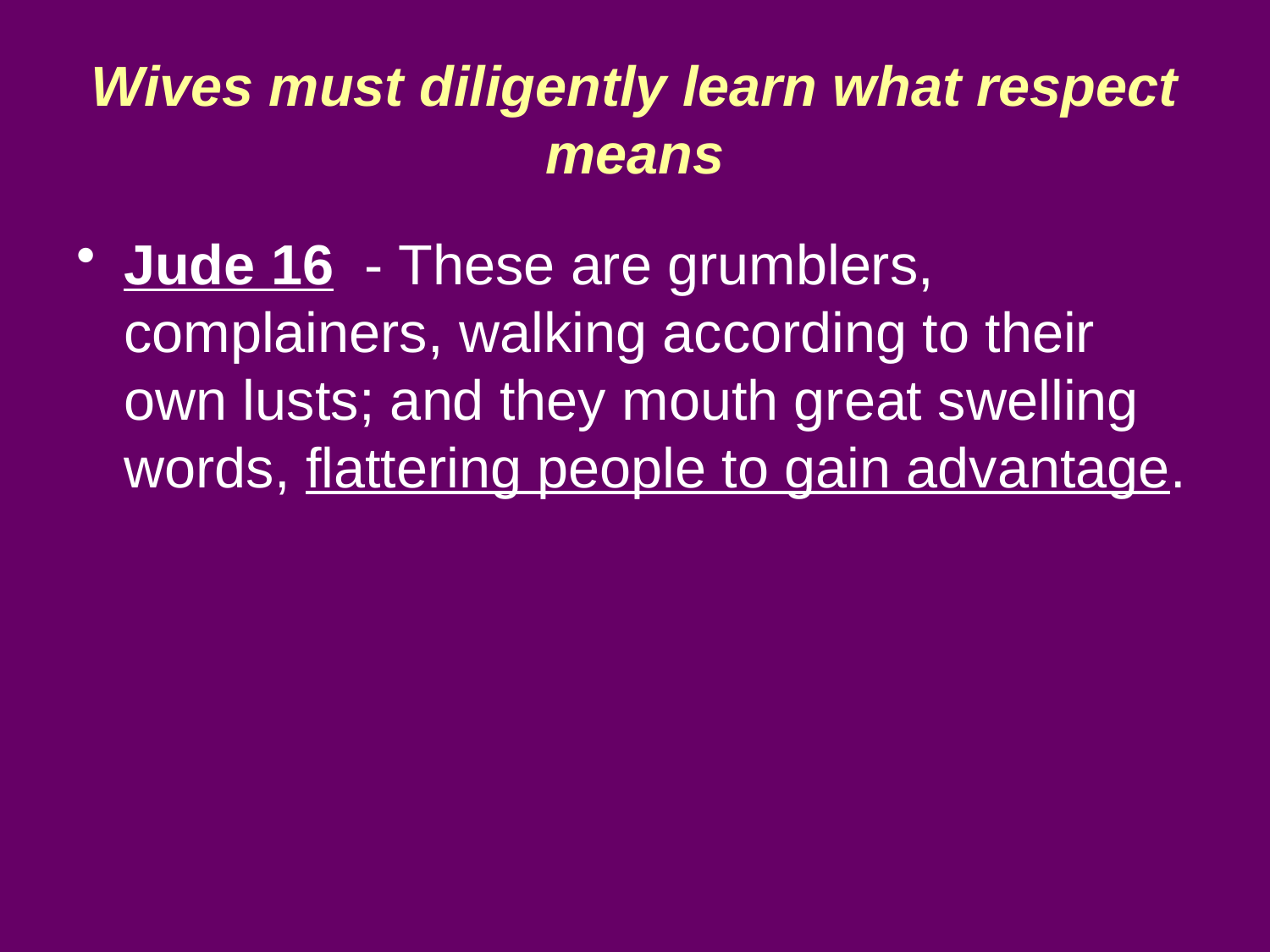

# Wives must diligently learn what respect means
Jude 16  - These are grumblers, complainers, walking according to their own lusts; and they mouth great swelling words, flattering people to gain advantage.